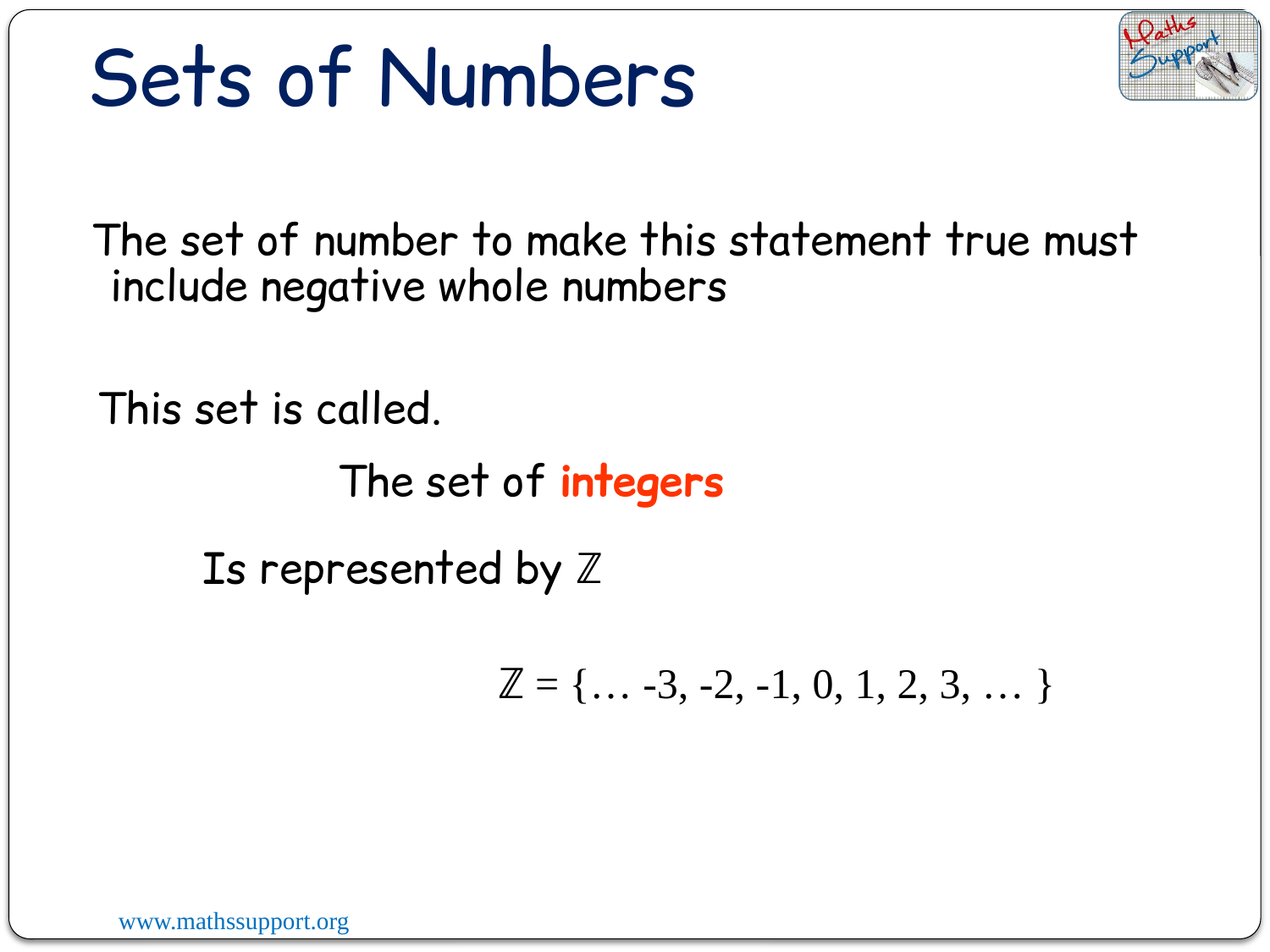

Sets of Numbers
The set of number to make this statement true must include negative whole numbers

This set is called.

The set of integers
Is represented by ℤ
ℤ = {… -3, -2, -1, 0, 1, 2, 3, … }